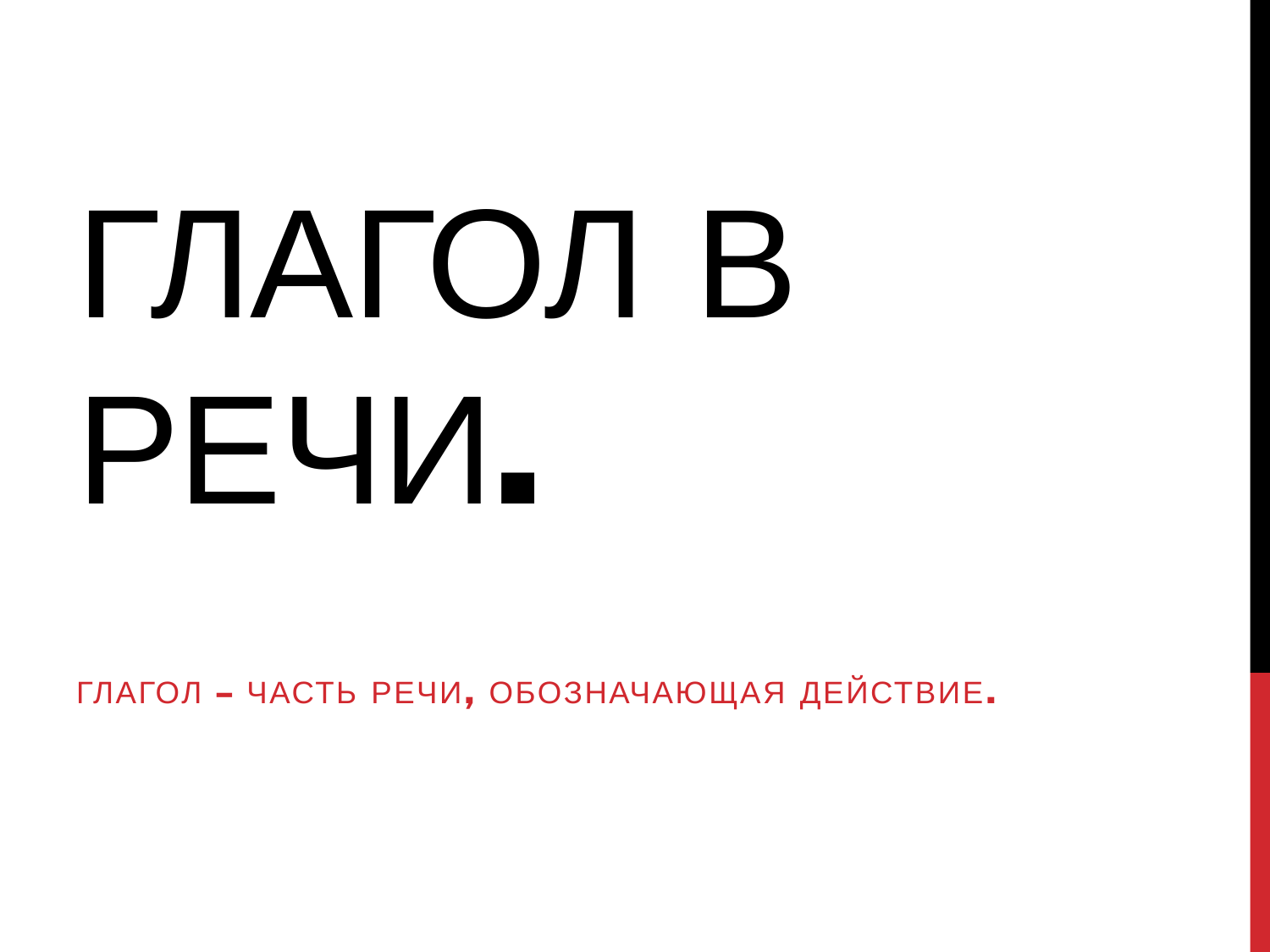

# Глагол в речи.
Глагол – часть речи, обозначающая действие.